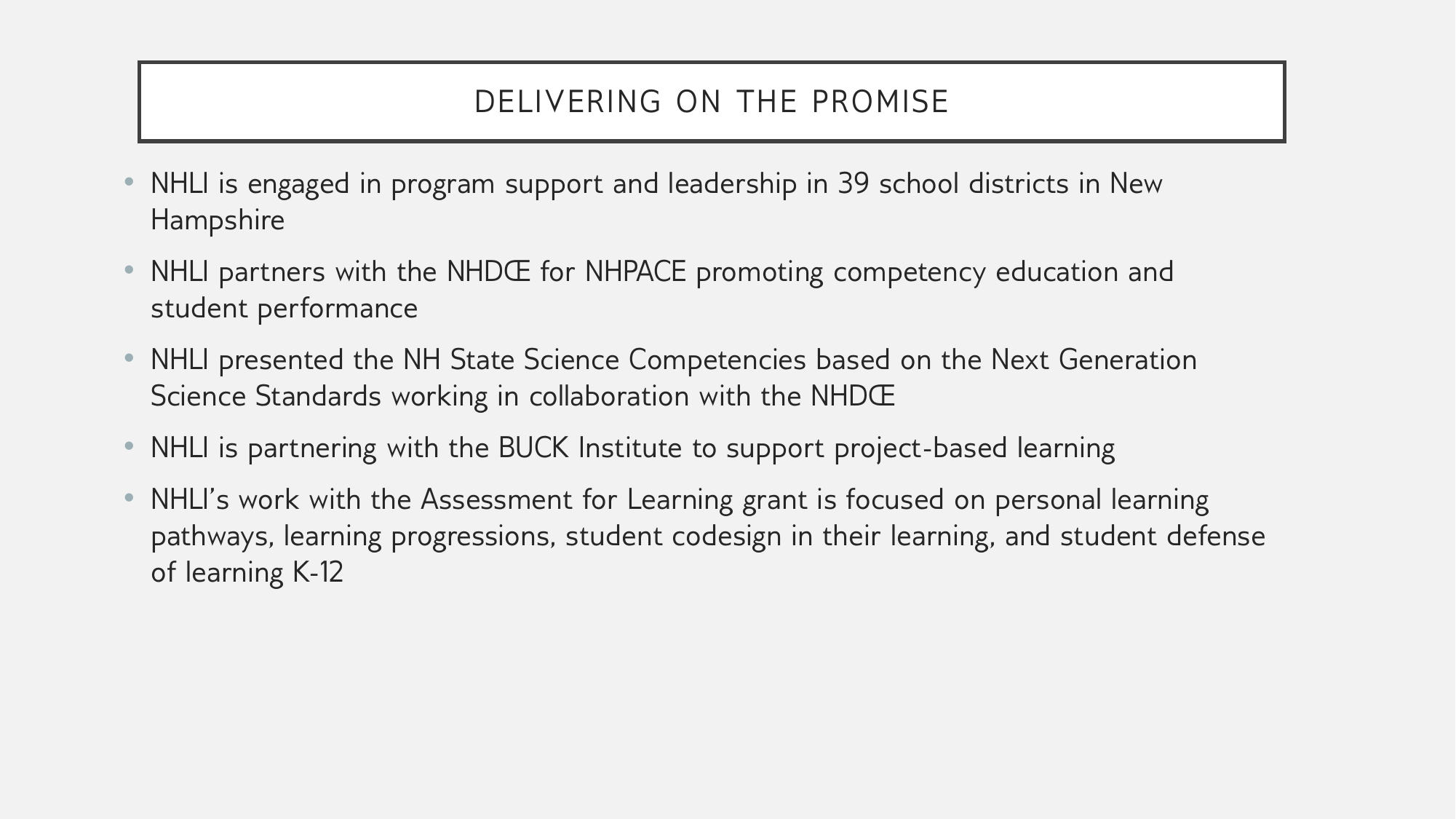

# Delivering on the promise
NHLI is engaged in program support and leadership in 39 school districts in New Hampshire
NHLI partners with the NHDOE for NHPACE promoting competency education and student performance
NHLI presented the NH State Science Competencies based on the Next Generation Science Standards working in collaboration with the NHDOE
NHLI is partnering with the BUCK Institute to support project-based learning
NHLI’s work with the Assessment for Learning grant is focused on personal learning pathways, learning progressions, student codesign in their learning, and student defense of learning K-12